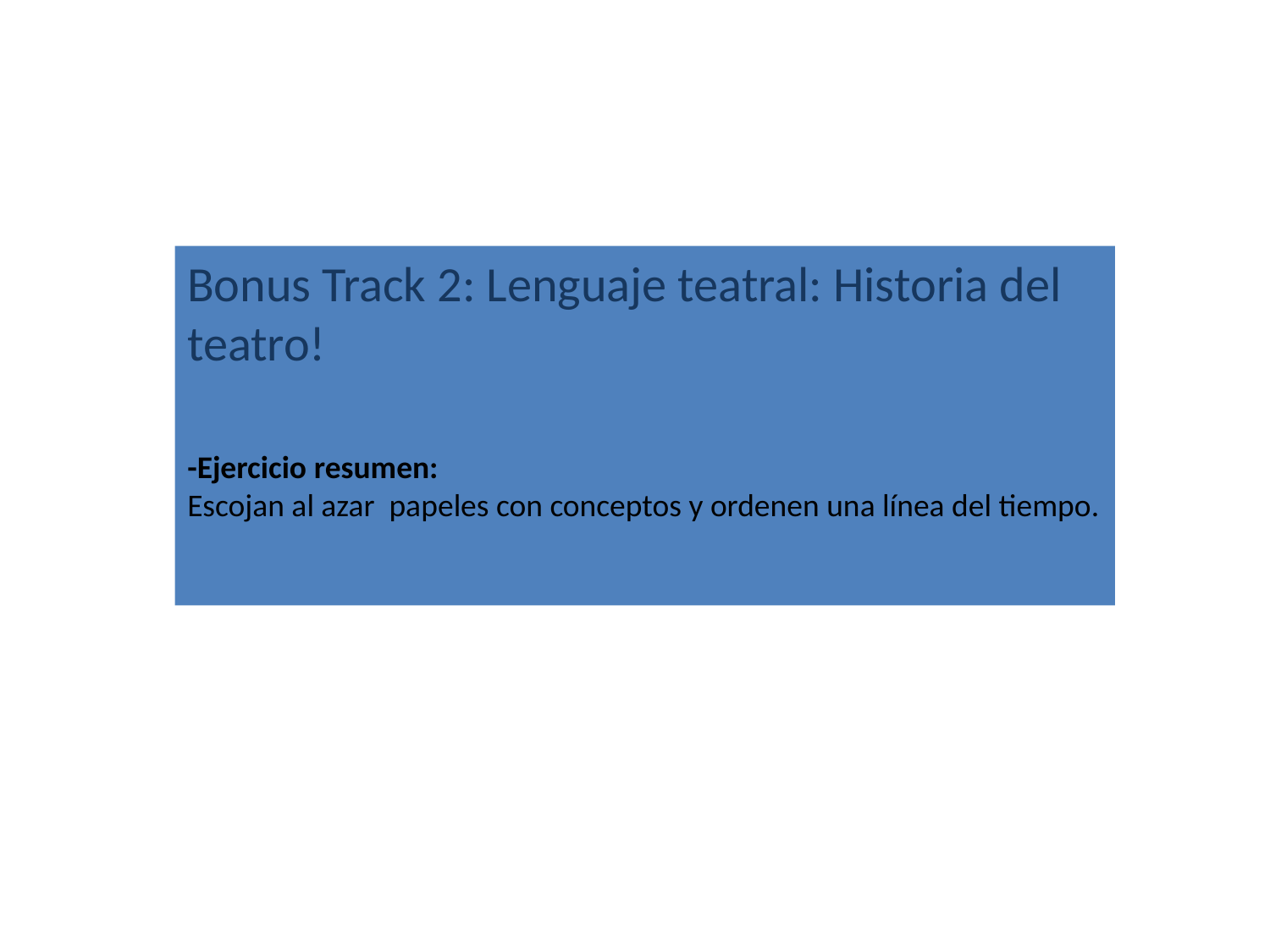

Bonus Track 2: Lenguaje teatral: Historia del teatro!

-Ejercicio resumen:
Escojan al azar  papeles con conceptos y ordenen una línea del tiempo.